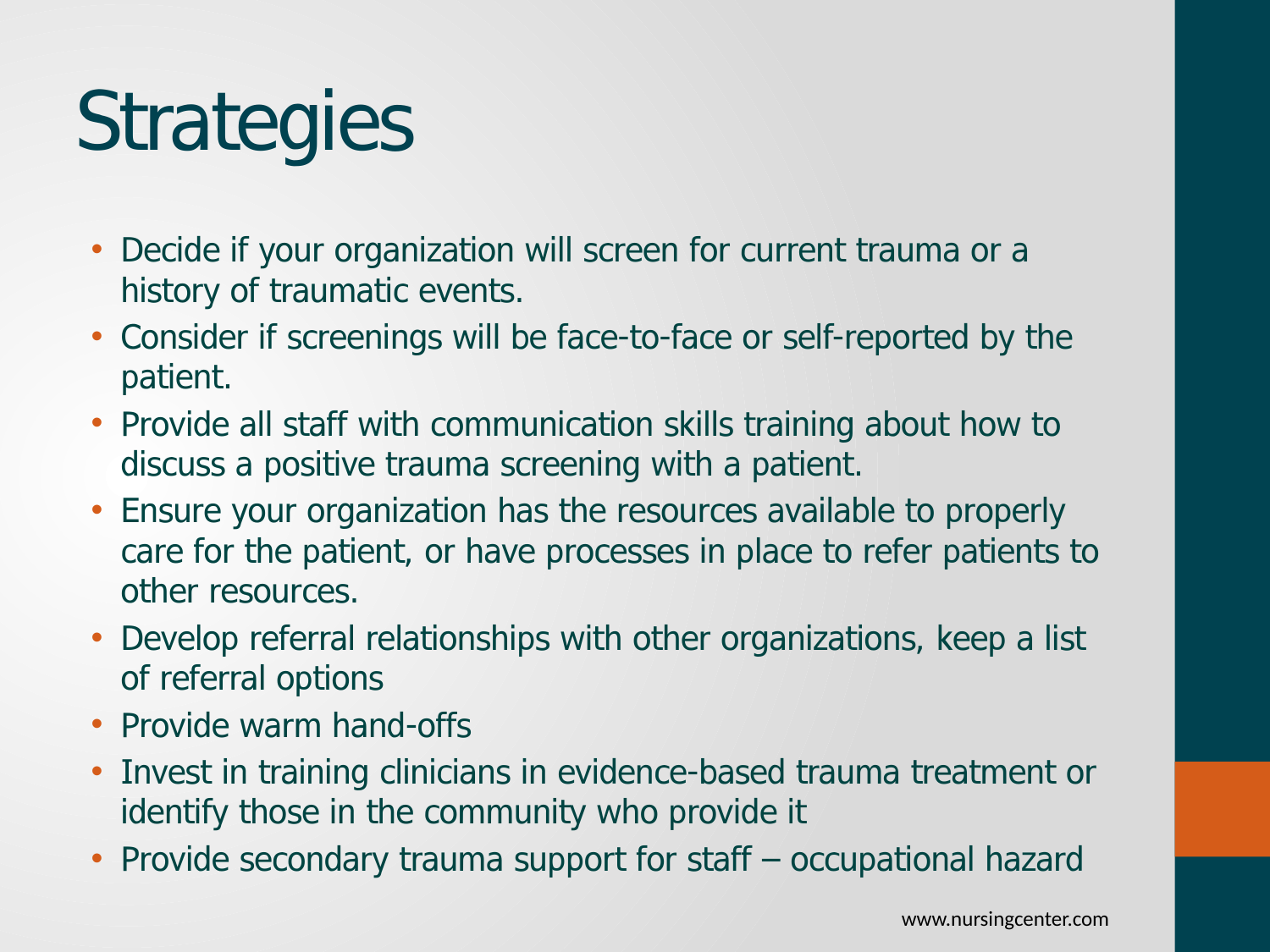

# Strategies
Decide if your organization will screen for current trauma or a history of traumatic events.
Consider if screenings will be face-to-face or self-reported by the patient.
Provide all staff with communication skills training about how to discuss a positive trauma screening with a patient.
Ensure your organization has the resources available to properly care for the patient, or have processes in place to refer patients to other resources.
Develop referral relationships with other organizations, keep a list of referral options
Provide warm hand-offs
Invest in training clinicians in evidence-based trauma treatment or identify those in the community who provide it
Provide secondary trauma support for staff – occupational hazard

www.nursingcenter.com